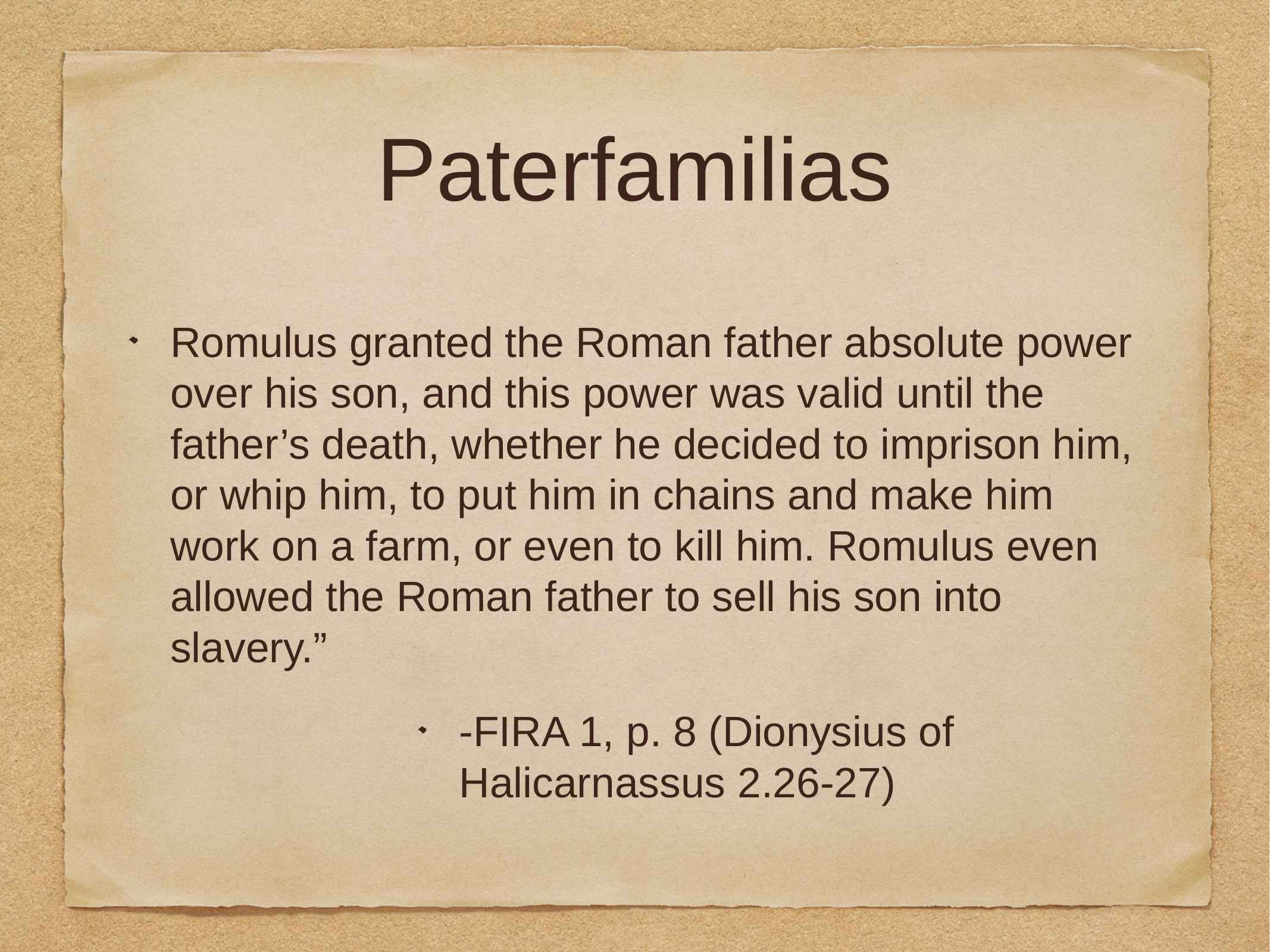

# Paterfamilias
Romulus granted the Roman father absolute power over his son, and this power was valid until the father’s death, whether he decided to imprison him, or whip him, to put him in chains and make him work on a farm, or even to kill him. Romulus even allowed the Roman father to sell his son into slavery.”
-FIRA 1, p. 8 (Dionysius of Halicarnassus 2.26-27)